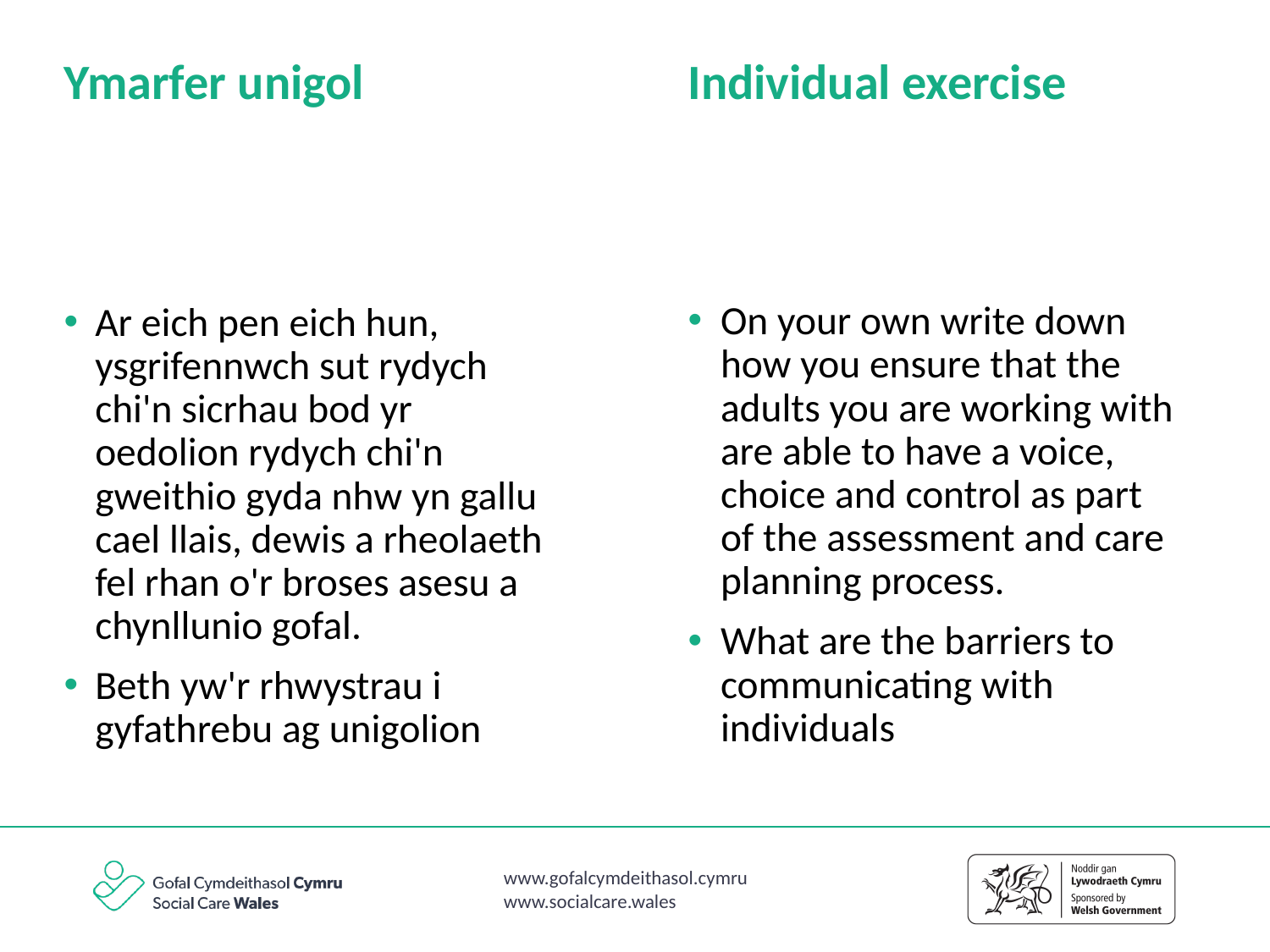

Ymarfer unigol
Individual exercise

On your own write down  how you ensure that the adults you are working with are able to have a voice, choice and control as part of the assessment and care planning process.
What are the barriers to communicating with individuals

Ar eich pen eich hun, ysgrifennwch sut rydych chi'n sicrhau bod yr oedolion rydych chi'n gweithio gyda nhw yn gallu cael llais, dewis a rheolaeth fel rhan o'r broses asesu a chynllunio gofal.
Beth yw'r rhwystrau i gyfathrebu ag unigolion